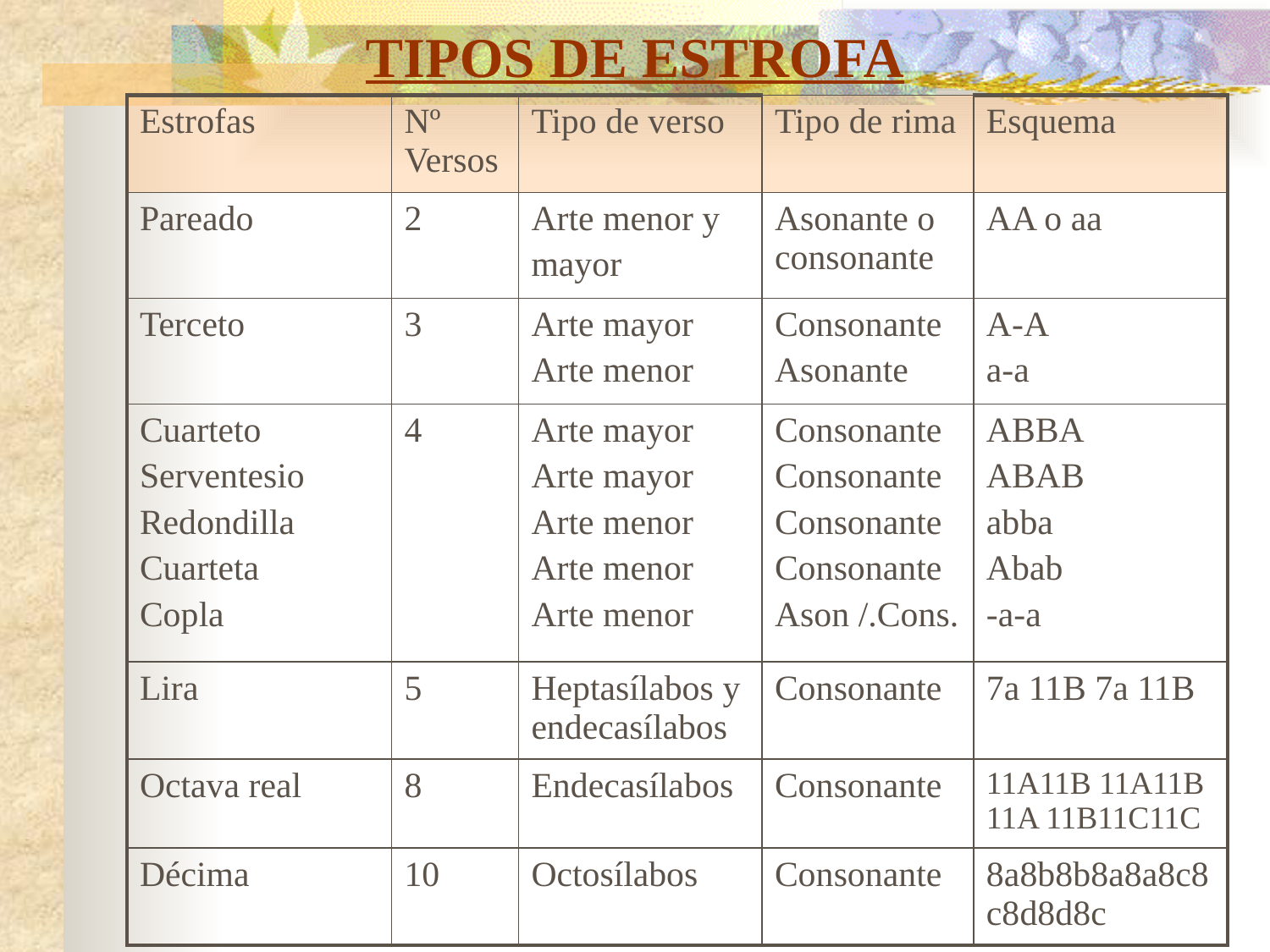

TIPOS DE ESTROFA
| Estrofas | Nº Versos | Tipo de verso | Tipo de rima | Esquema |
| --- | --- | --- | --- | --- |
| Pareado | 2 | Arte menor y mayor | Asonante o consonante | AA o aa |
| Terceto | 3 | Arte mayor Arte menor | Consonante Asonante | A-A a-a |
| Cuarteto Serventesio Redondilla Cuarteta Copla | 4 | Arte mayor Arte mayor Arte menor Arte menor Arte menor | Consonante Consonante Consonante Consonante Ason /.Cons. | ABBA ABAB abba Abab -a-a |
| Lira | 5 | Heptasílabos y endecasílabos | Consonante | 7a 11B 7a 11B |
| Octava real | 8 | Endecasílabos | Consonante | 11A11B 11A11B 11A 11B11C11C |
| Décima | 10 | Octosílabos | Consonante | 8a8b8b8a8a8c8c8d8d8c |